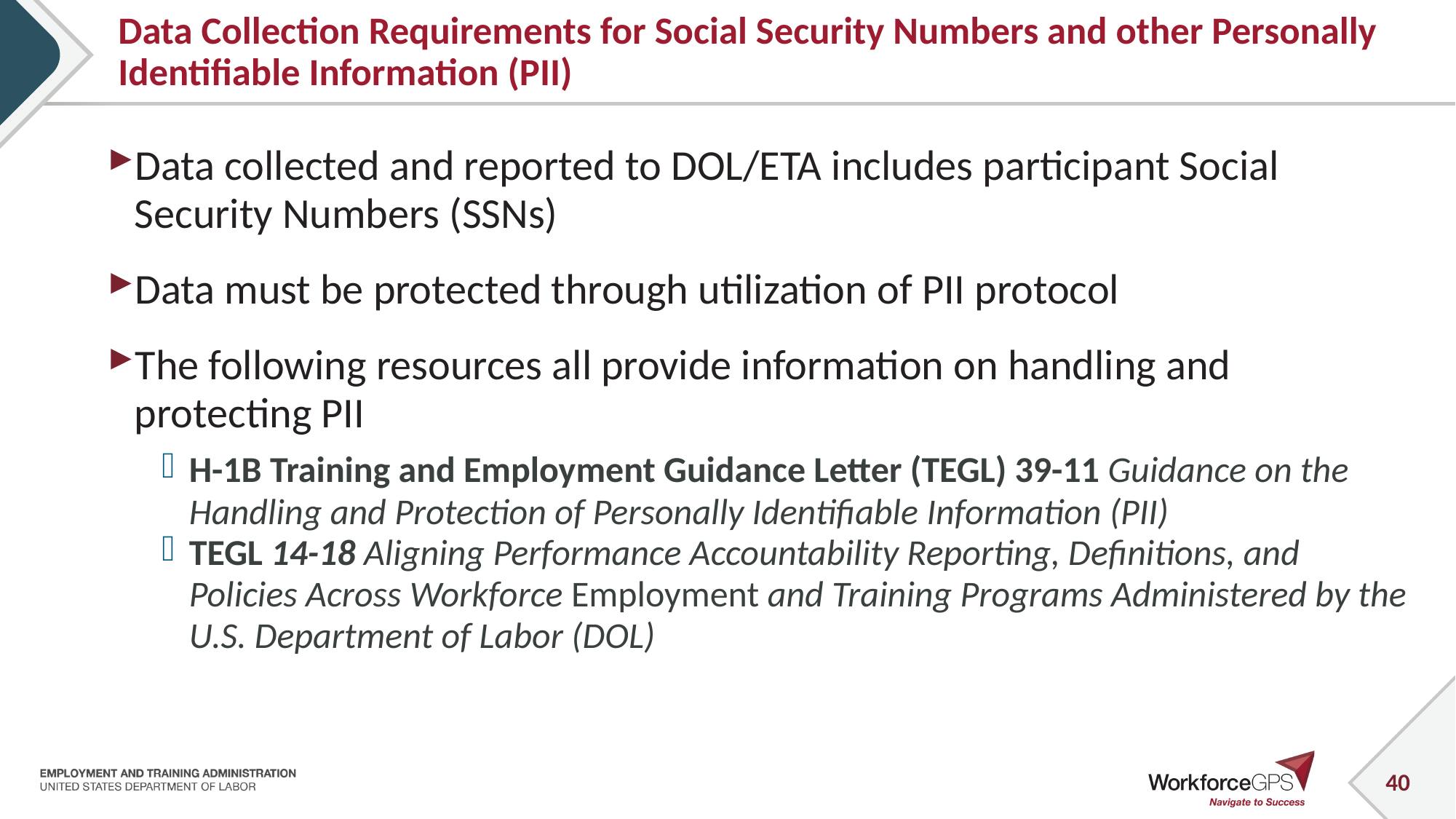

# Data Collection Requirements for Social Security Numbers and other Personally Identifiable Information (PII)
Data collected and reported to DOL/ETA includes participant Social Security Numbers (SSNs)
Data must be protected through utilization of PII protocol
The following resources all provide information on handling and protecting PII
H-1B Training and Employment Guidance Letter (TEGL) 39-11 Guidance on the  Handling and Protection of Personally Identifiable Information (PII)
TEGL 14-18 Aligning Performance Accountability Reporting, Definitions, and Policies Across Workforce Employment and Training Programs Administered by the U.S. Department of Labor (DOL)

40